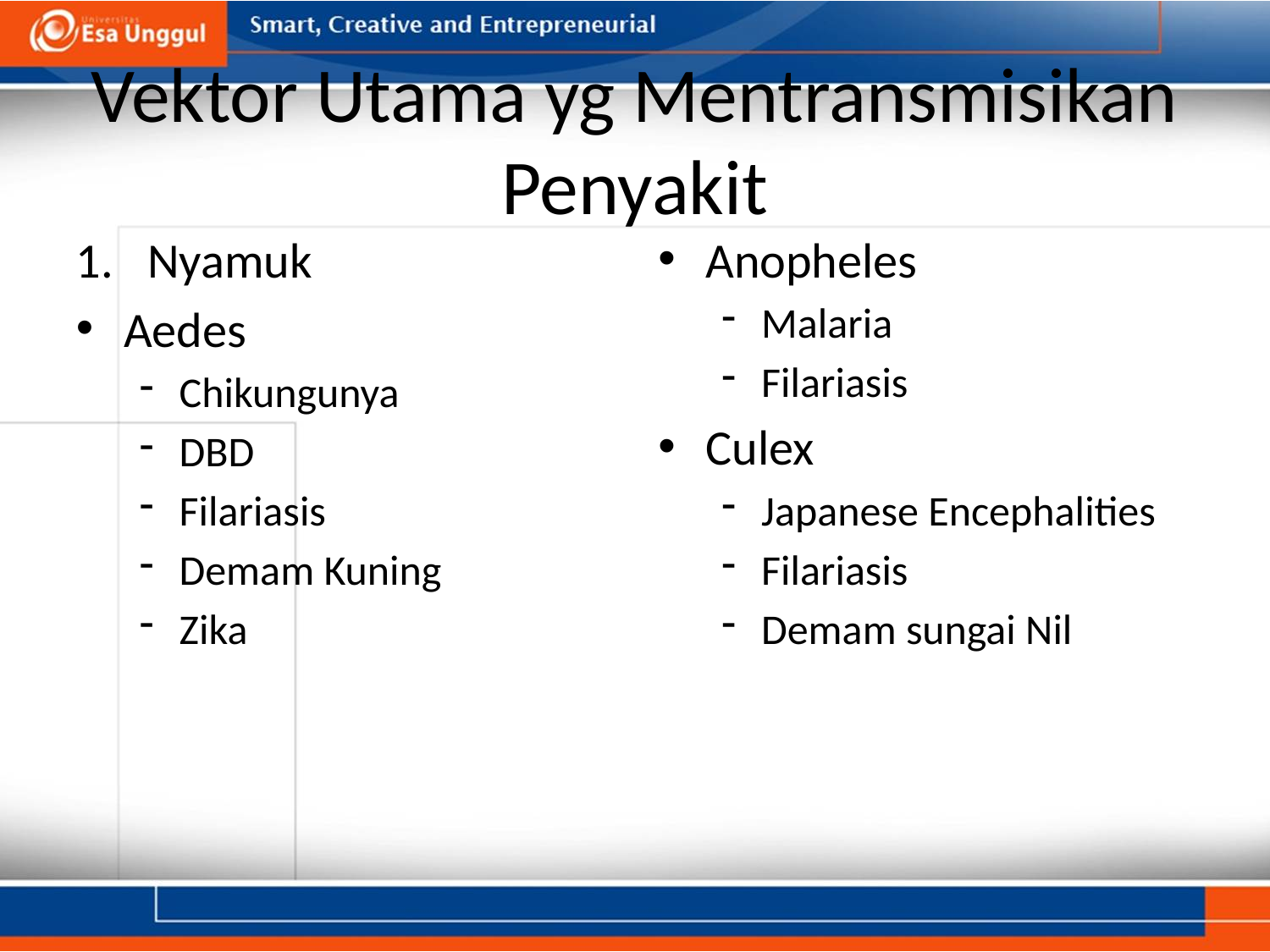

# Vektor Utama yg Mentransmisikan Penyakit
Nyamuk
Aedes
Chikungunya
DBD
Filariasis
Demam Kuning
Zika
Anopheles
Malaria
Filariasis
Culex
Japanese Encephalities
Filariasis
Demam sungai Nil